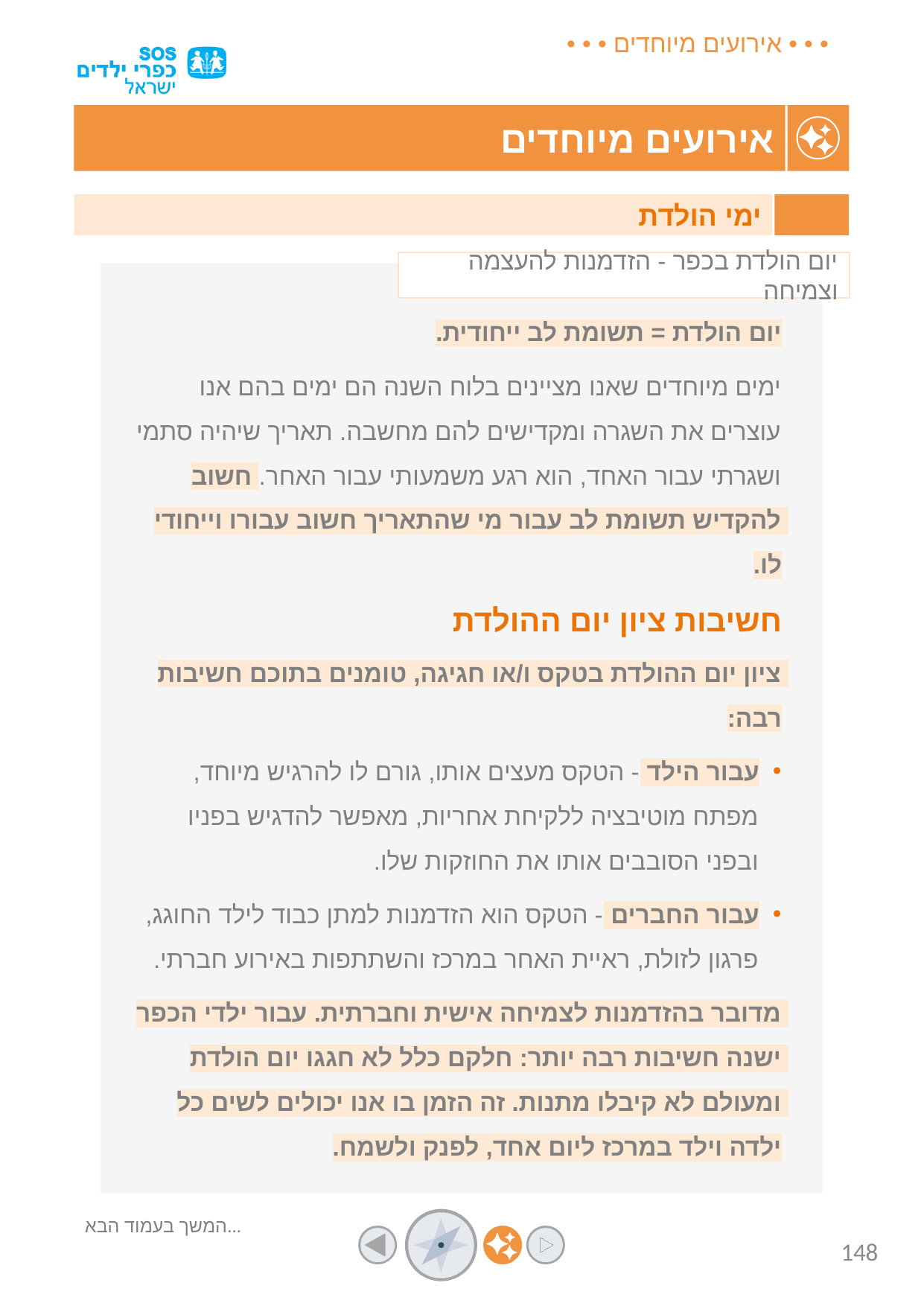

ימי הולדת

יום הולדת בכפר - הזדמנות להעצמה וצמיחה

יום הולדת = תשומת לב ייחודית.
ימים מיוחדים שאנו מציינים בלוח השנה הם ימים בהם אנו עוצרים את השגרה ומקדישים להם מחשבה. תאריך שיהיה סתמי ושגרתי עבור האחד, הוא רגע משמעותי עבור האחר. חשוב להקדיש תשומת לב עבור מי שהתאריך חשוב עבורו וייחודי לו.
חשיבות ציון יום ההולדת
ציון יום ההולדת בטקס ו/או חגיגה, טומנים בתוכם חשיבות רבה:
עבור הילד - הטקס מעצים אותו, גורם לו להרגיש מיוחד, מפתח מוטיבציה ללקיחת אחריות, מאפשר להדגיש בפניו ובפני הסובבים אותו את החוזקות שלו.
עבור החברים - הטקס הוא הזדמנות למתן כבוד לילד החוגג,
פרגון לזולת, ראיית האחר במרכז והשתתפות באירוע חברתי.
מדובר בהזדמנות לצמיחה אישית וחברתית. עבור ילדי הכפר ישנה חשיבות רבה יותר: חלקם כלל לא חגגו יום הולדת ומעולם לא קיבלו מתנות. זה הזמן בו אנו יכולים לשים כל ילדה וילד במרכז ליום אחד, לפנק ולשמח.

המשך בעמוד הבא...
148